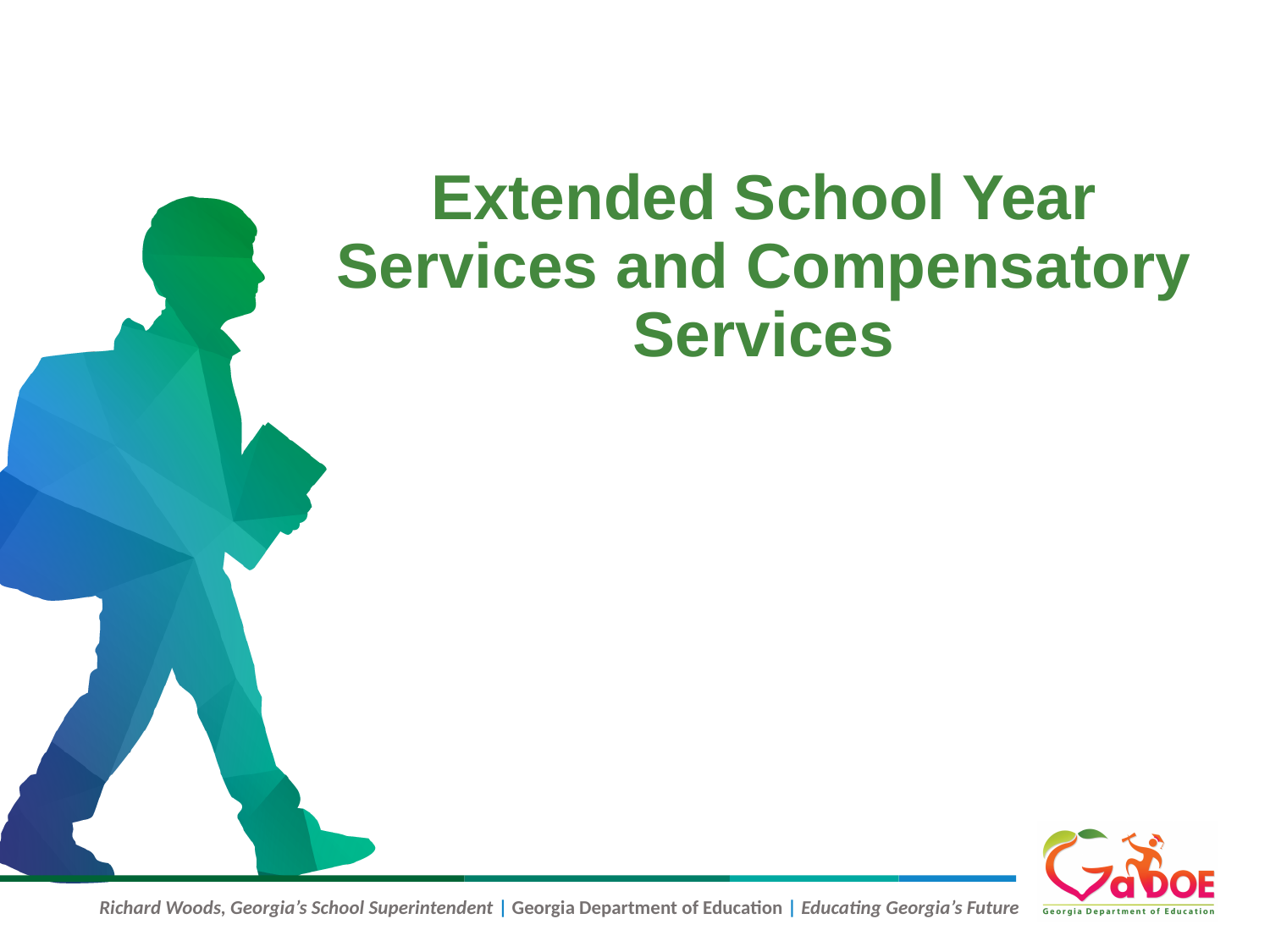

# Extended School Year Services and Compensatory Services